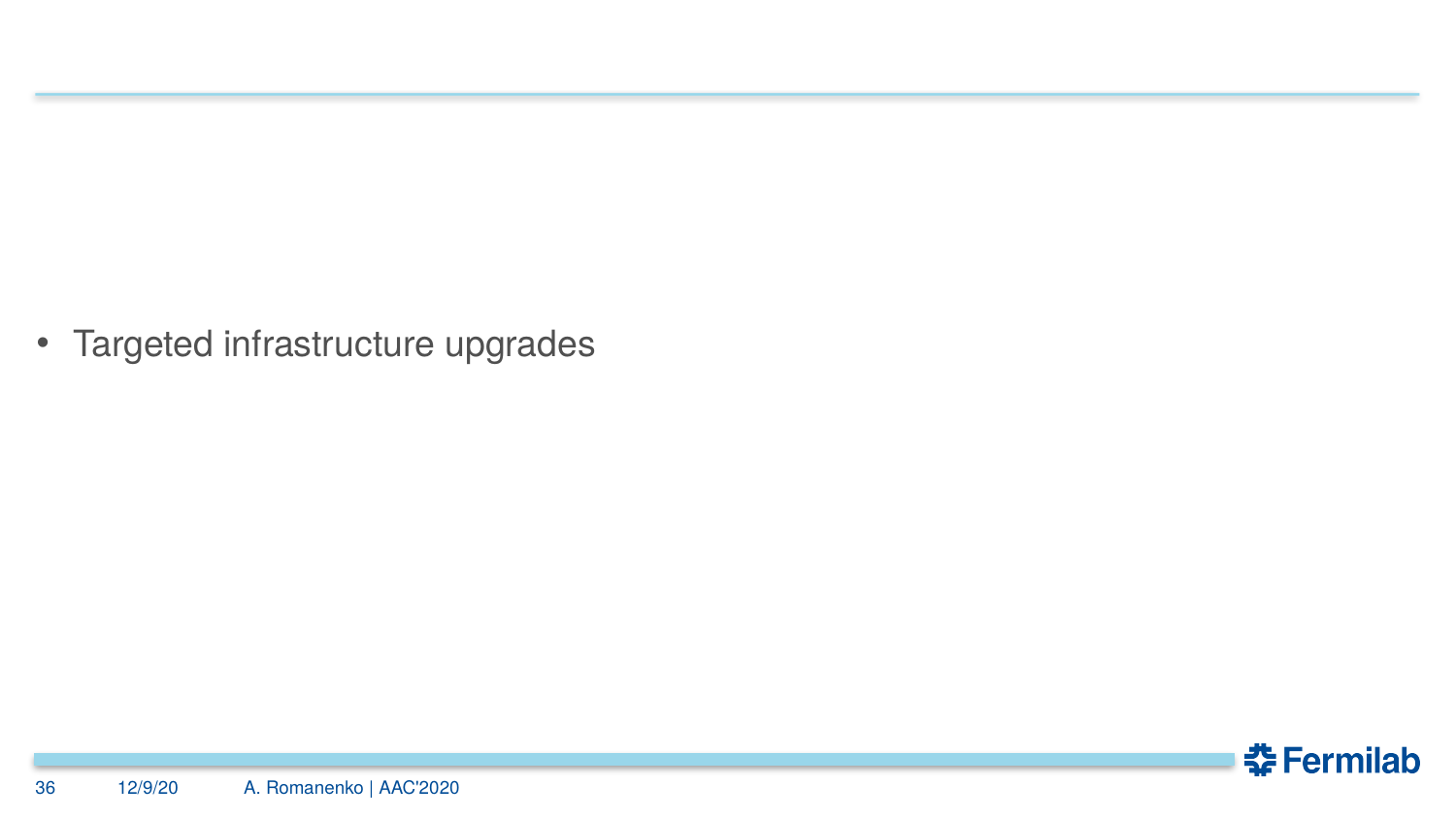

#

Targeted infrastructure upgrades
36
12/9/20
A. Romanenko | AAC'2020